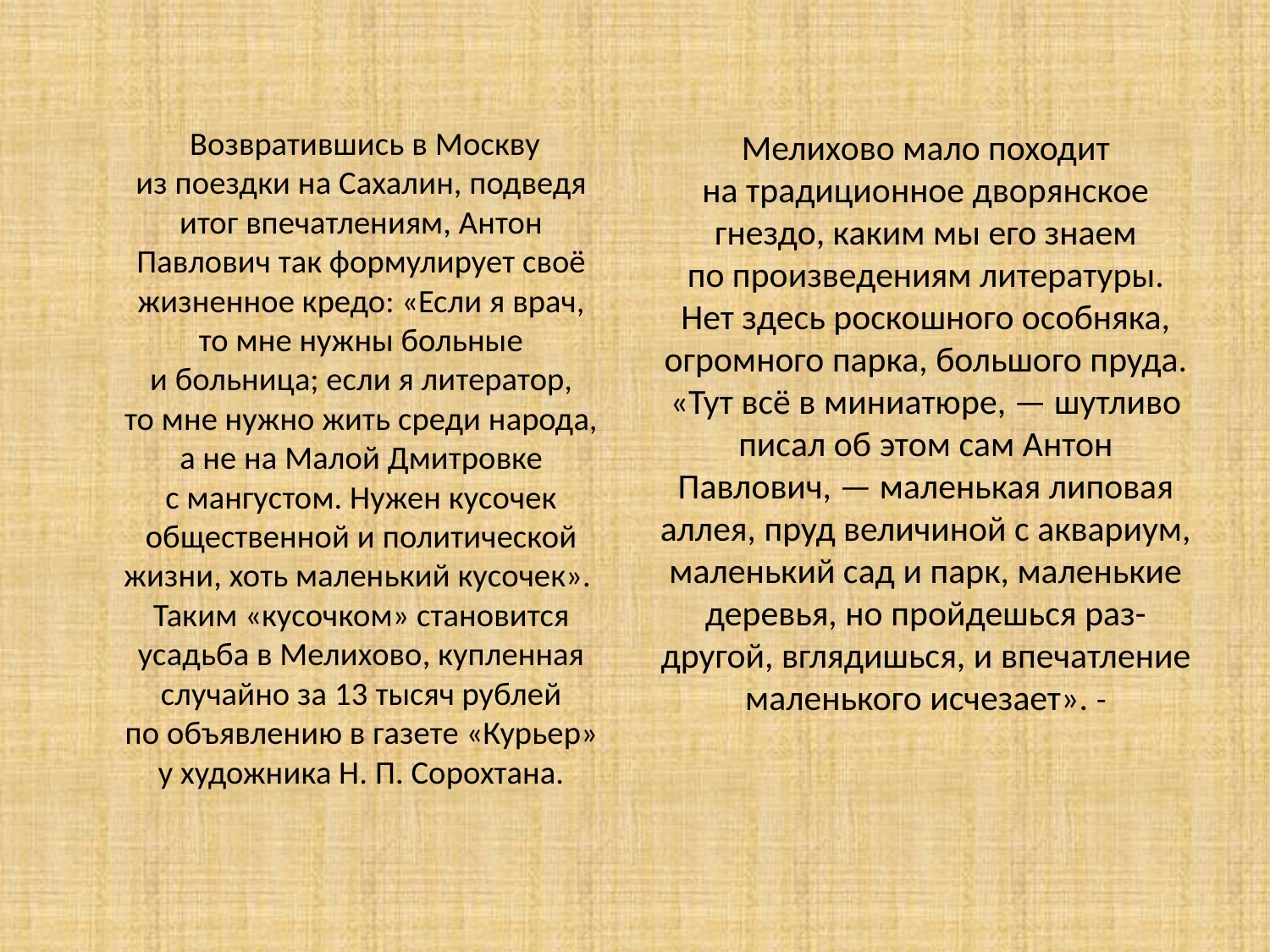

# Мелихово мало походит на традиционное дворянское гнездо, каким мы его знаем по произведениям литературы. Нет здесь роскошного особняка, огромного парка, большого пруда. «Тут всё в миниатюре, — шутливо писал об этом сам Антон Павлович, — маленькая липовая аллея, пруд величиной с аквариум, маленький сад и парк, маленькие деревья, но пройдешься раз-другой, вглядишься, и впечатление маленького исчезает». -
 	 Возвратившись в Москву из поездки на Сахалин, подведя итог впечатлениям, Антон Павлович так формулирует своё жизненное кредо: «Если я врач, то мне нужны больные и больница; если я литератор, то мне нужно жить среди народа, а не на Малой Дмитровке с мангустом. Нужен кусочек общественной и политической жизни, хоть маленький кусочек».  Таким «кусочком» становится усадьба в Мелихово, купленная случайно за 13 тысяч рублей по объявлению в газете «Курьер» у художника Н. П. Сорохтана.